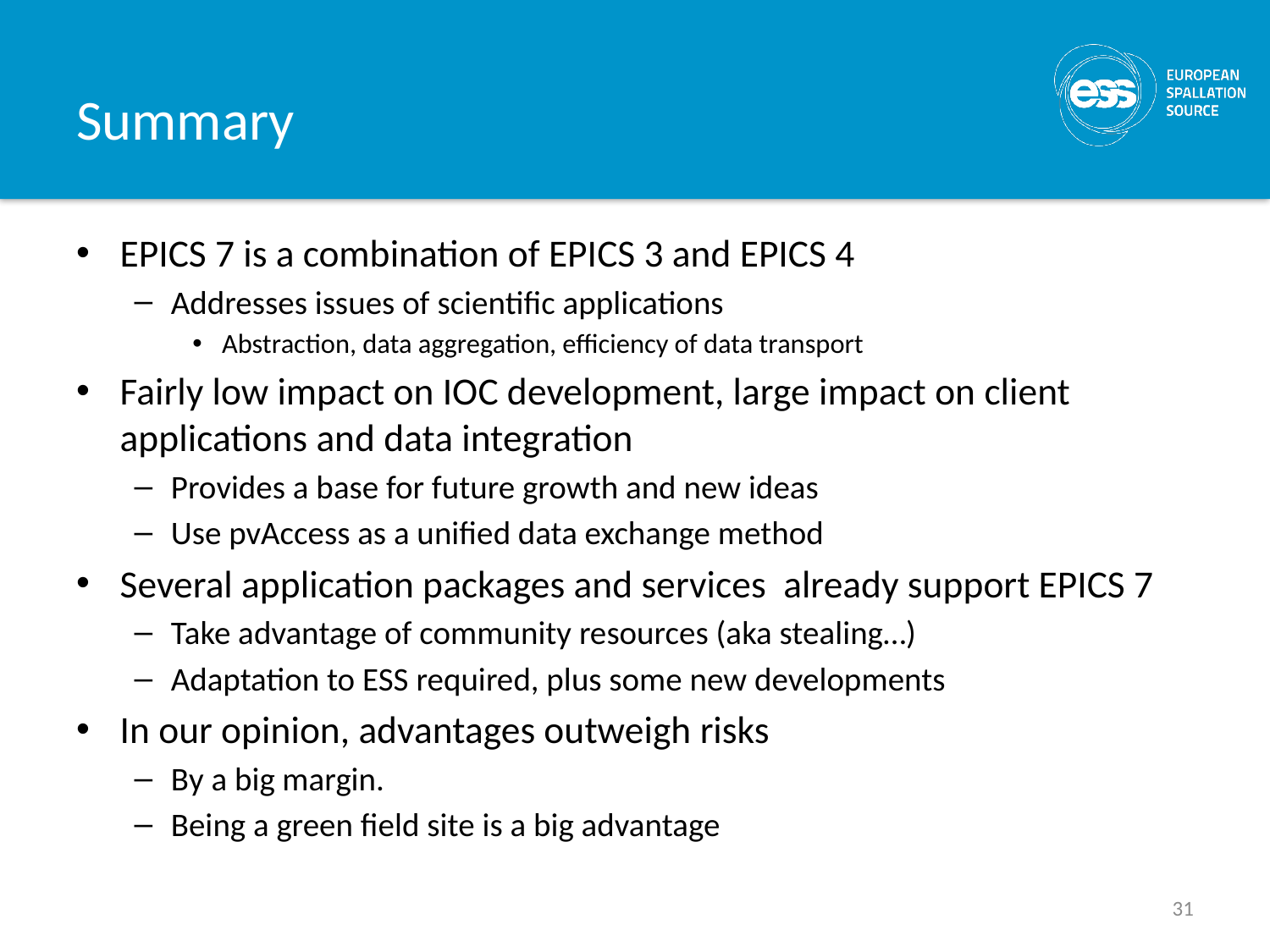

# Summary
EPICS 7 is a combination of EPICS 3 and EPICS 4
Addresses issues of scientific applications
Abstraction, data aggregation, efficiency of data transport
Fairly low impact on IOC development, large impact on client applications and data integration
Provides a base for future growth and new ideas
Use pvAccess as a unified data exchange method
Several application packages and services  already support EPICS 7
Take advantage of community resources (aka stealing…)
Adaptation to ESS required, plus some new developments
In our opinion, advantages outweigh risks
By a big margin.
Being a green field site is a big advantage
31